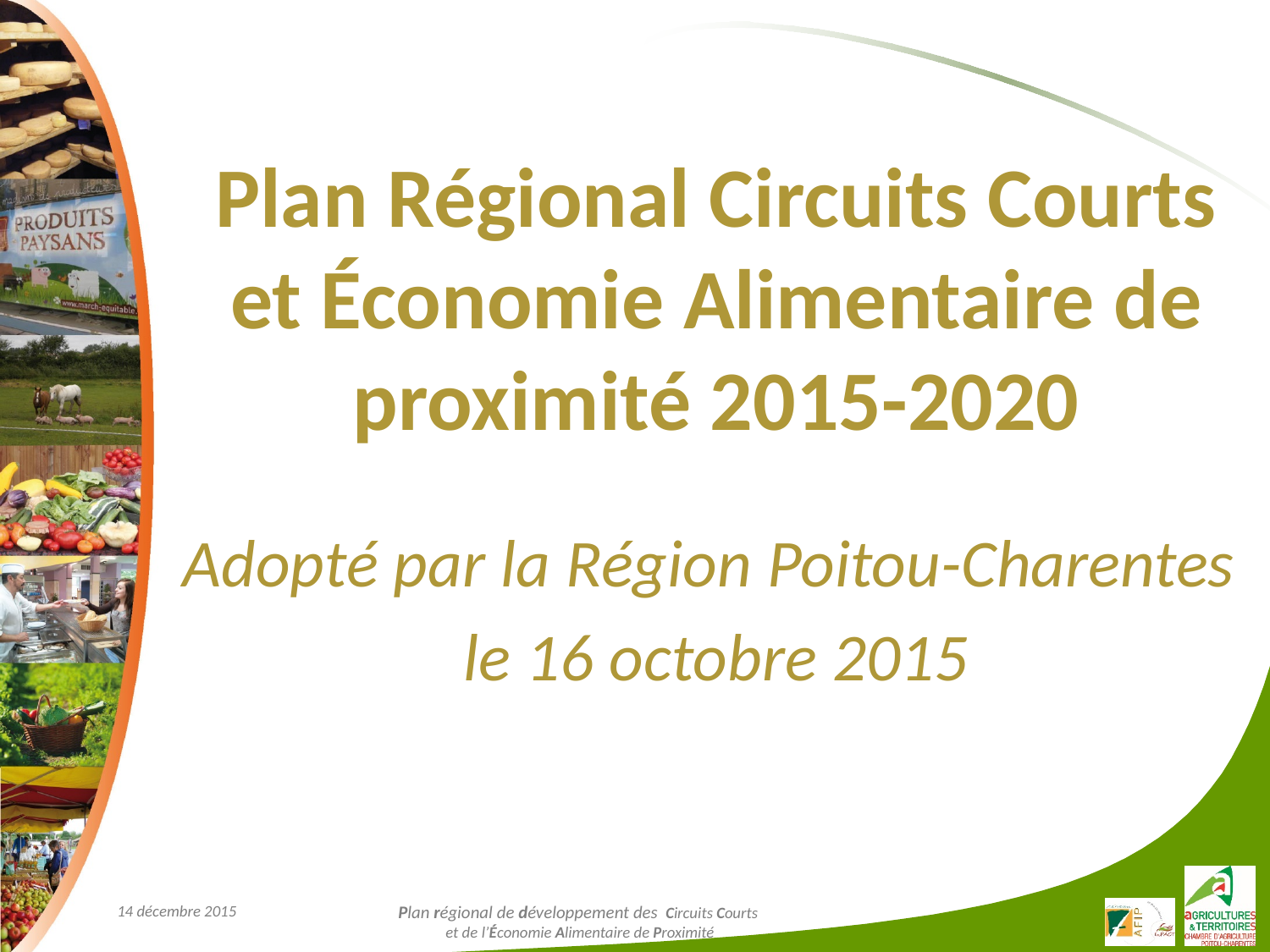

#
Plan Régional Circuits Courts et Économie Alimentaire de proximité 2015-2020

Adopté par la Région Poitou-Charentes
le 16 octobre 2015